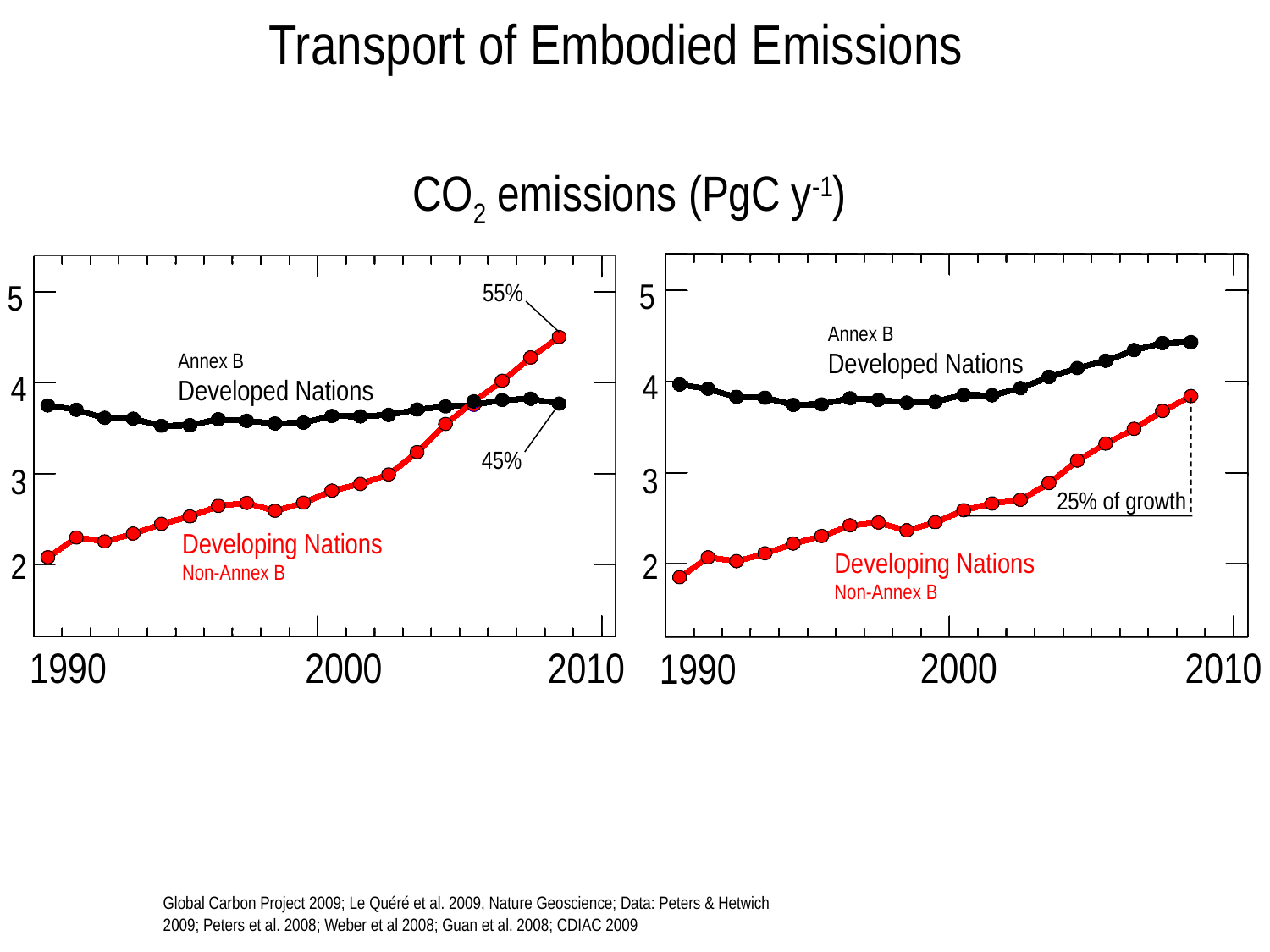

Transport of Embodied Emissions
CO2 emissions (PgC y-1)

5

Annex B        Developed Nations

4

3

25% of growth

2

Developing Nations Non-Annex B

2000
2010
1990

5
55%

Annex B       Developed Nations

4

45%

3

Developing Nations Non-Annex B

2

2000
2010
1990

Global Carbon Project 2009; Le Quéré et al. 2009, Nature Geoscience; Data: Peters & Hetwich 2009; Peters et al. 2008; Weber et al 2008; Guan et al. 2008; CDIAC 2009